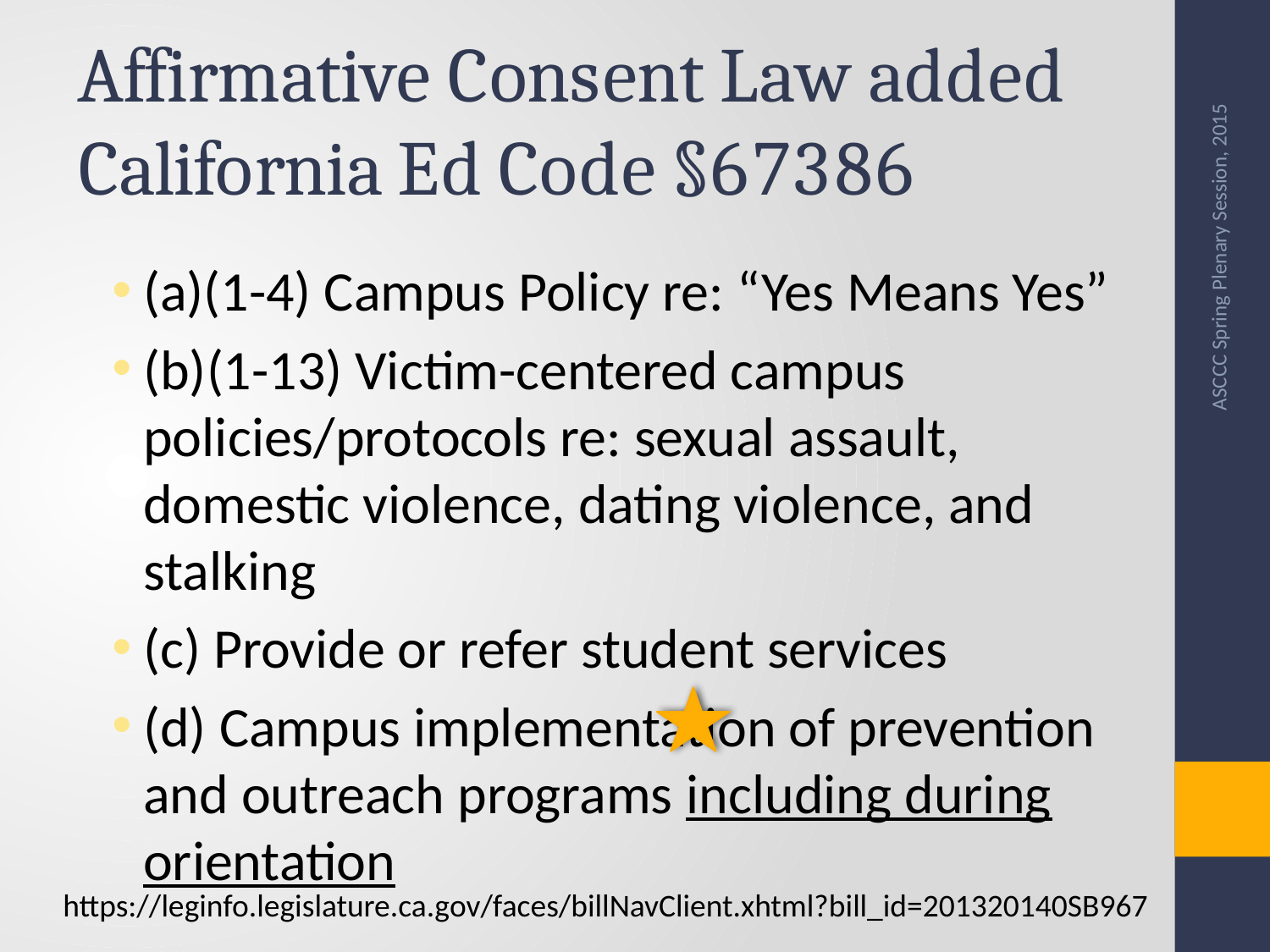

# Affirmative Consent Law added California Ed Code §67386
ASCCC Spring Plenary Session, 2015
(a)(1-4) Campus Policy re: “Yes Means Yes”
(b)(1-13) Victim-centered campus policies/protocols re: sexual assault, domestic violence, dating violence, and stalking
(c) Provide or refer student services
(d) Campus implementation of prevention and outreach programs including during orientation

https://leginfo.legislature.ca.gov/faces/billNavClient.xhtml?bill_id=201320140SB967